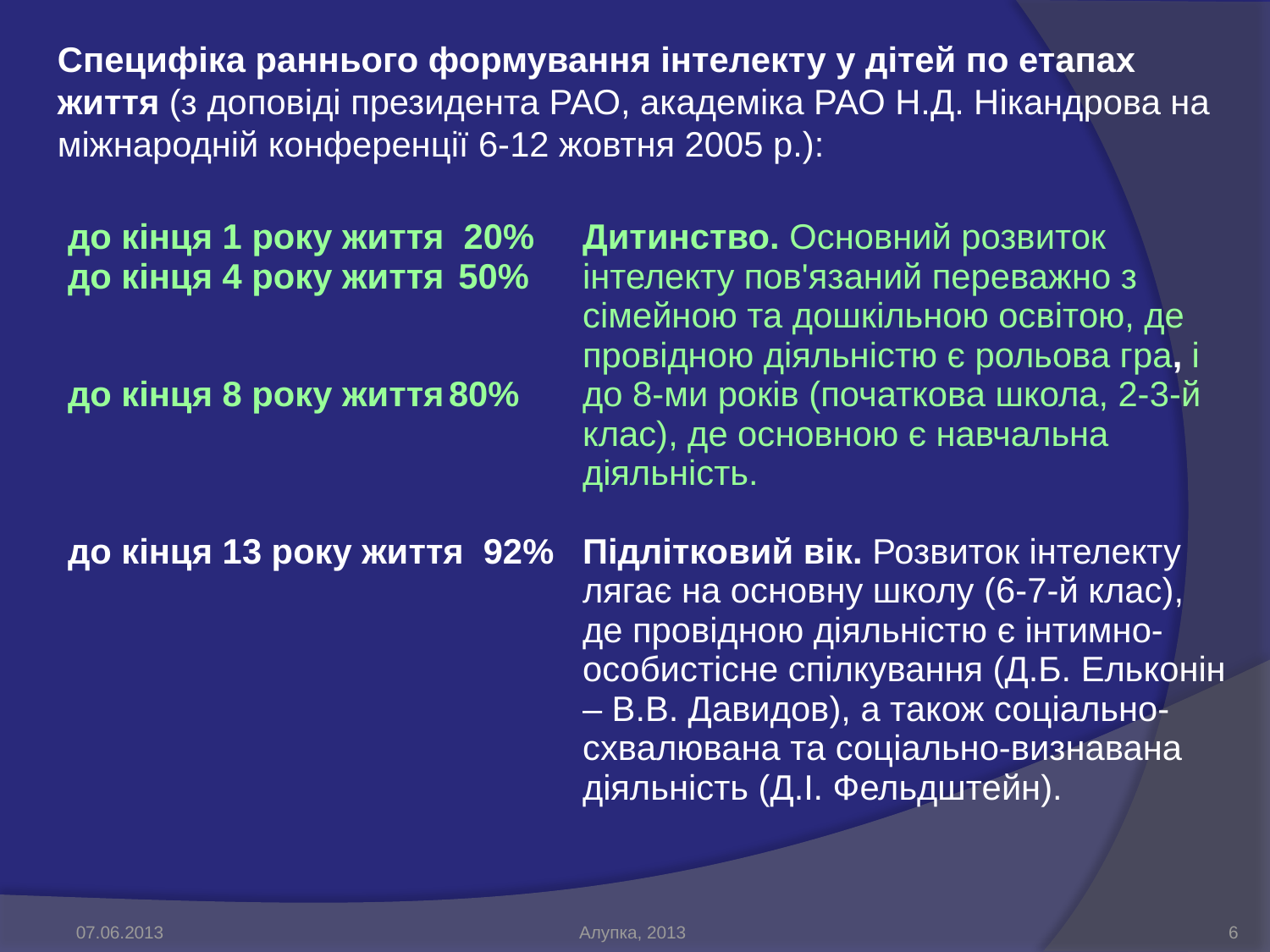

Специфіка раннього формування інтелекту у дітей по етапах життя (з доповіді президента РАО, академіка РАО Н.Д. Нікандрова на міжнародній конференції 6‑12 жовтня 2005 р.):

| до кінця 1 року життя 20% до кінця 4 року життя 50% до кінця 8 року життя 80% до кінця 13 року життя 92% | Дитинство. Основний розвиток інтелекту пов'язаний переважно з сімейною та дошкільною освітою, де провідною діяльністю є рольова гра, і до 8-ми років (початкова школа, 2‑3-й клас), де основною є навчальна діяльність. Підлітковий вік. Розвиток інтелекту лягає на основну школу (6‑7-й клас), де провідною діяльністю є інтимно-особистісне спілкування (Д.Б. Ельконін – В.В. Давидов), а також соціально-схвалювана та соціально-визнавана діяльність (Д.І. Фельдштейн). |
| --- | --- |
07.06.2013
Алупка, 2013
6